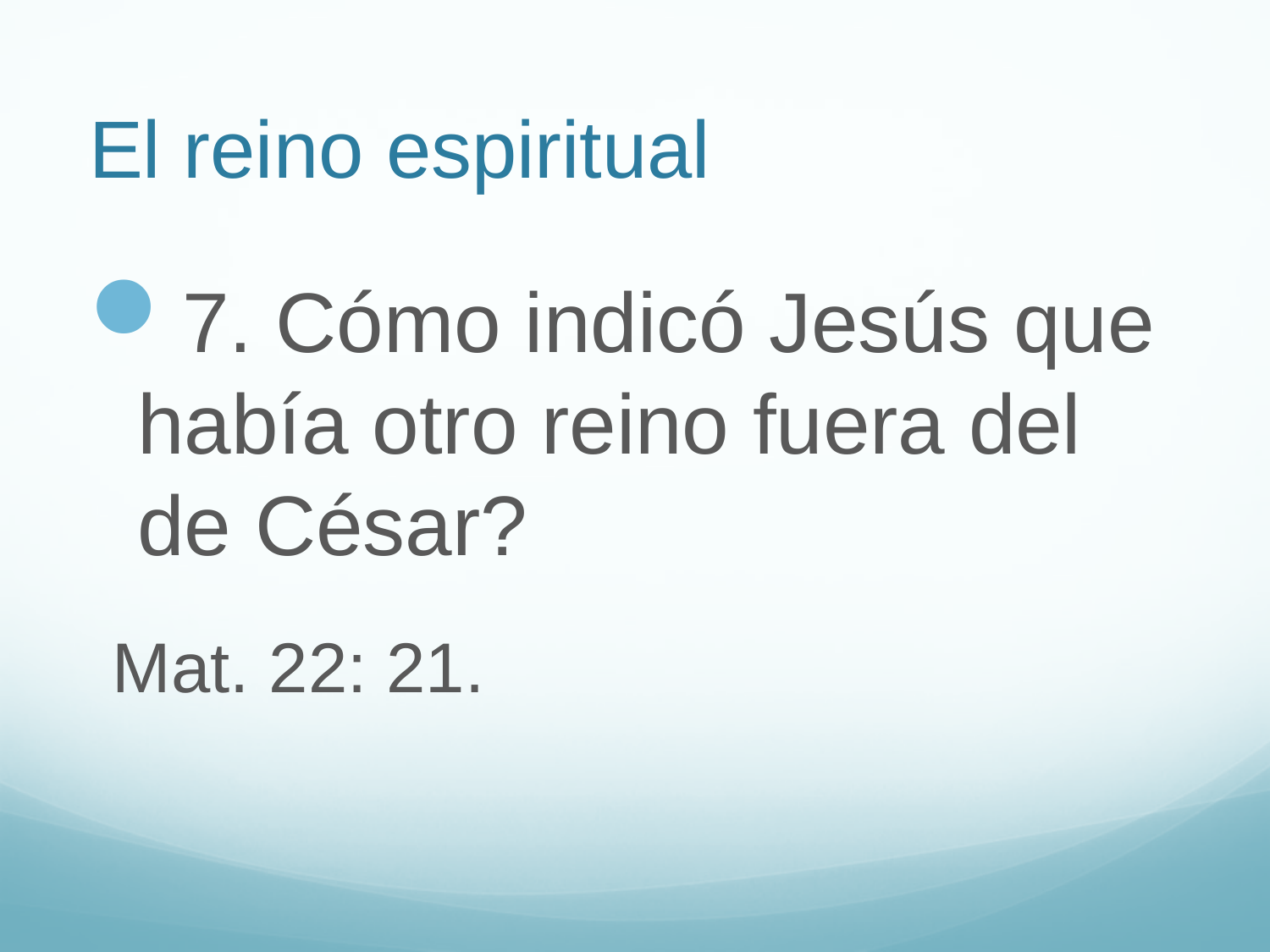

# El reino espiritual
7. Cómo indicó Jesús que había otro reino fuera del de César?
 Mat. 22: 21.